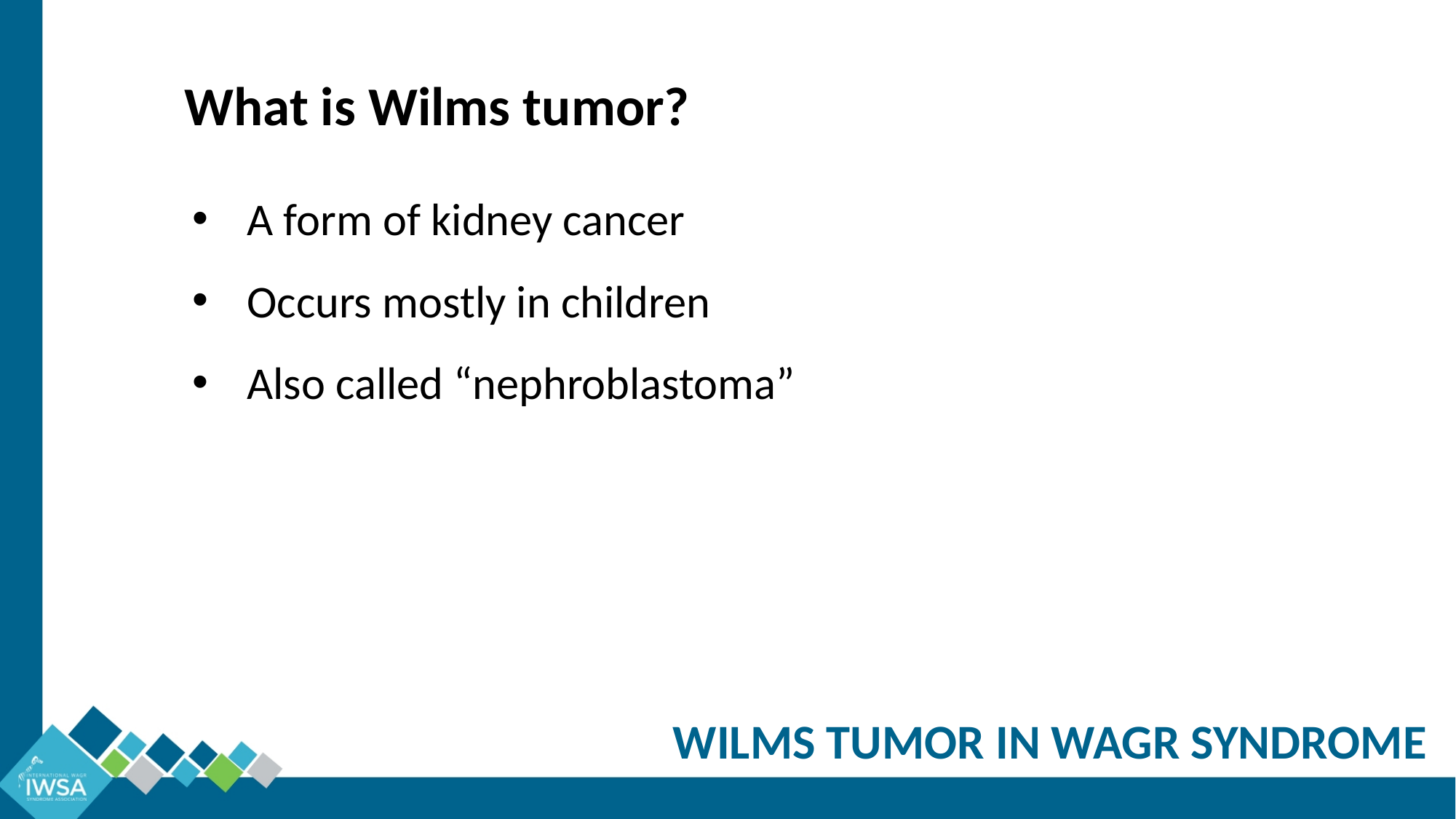

What is Wilms tumor?

A form of kidney cancer
Occurs mostly in children
Also called “nephroblastoma”

WILMS TUMOR IN WAGR SYNDROME